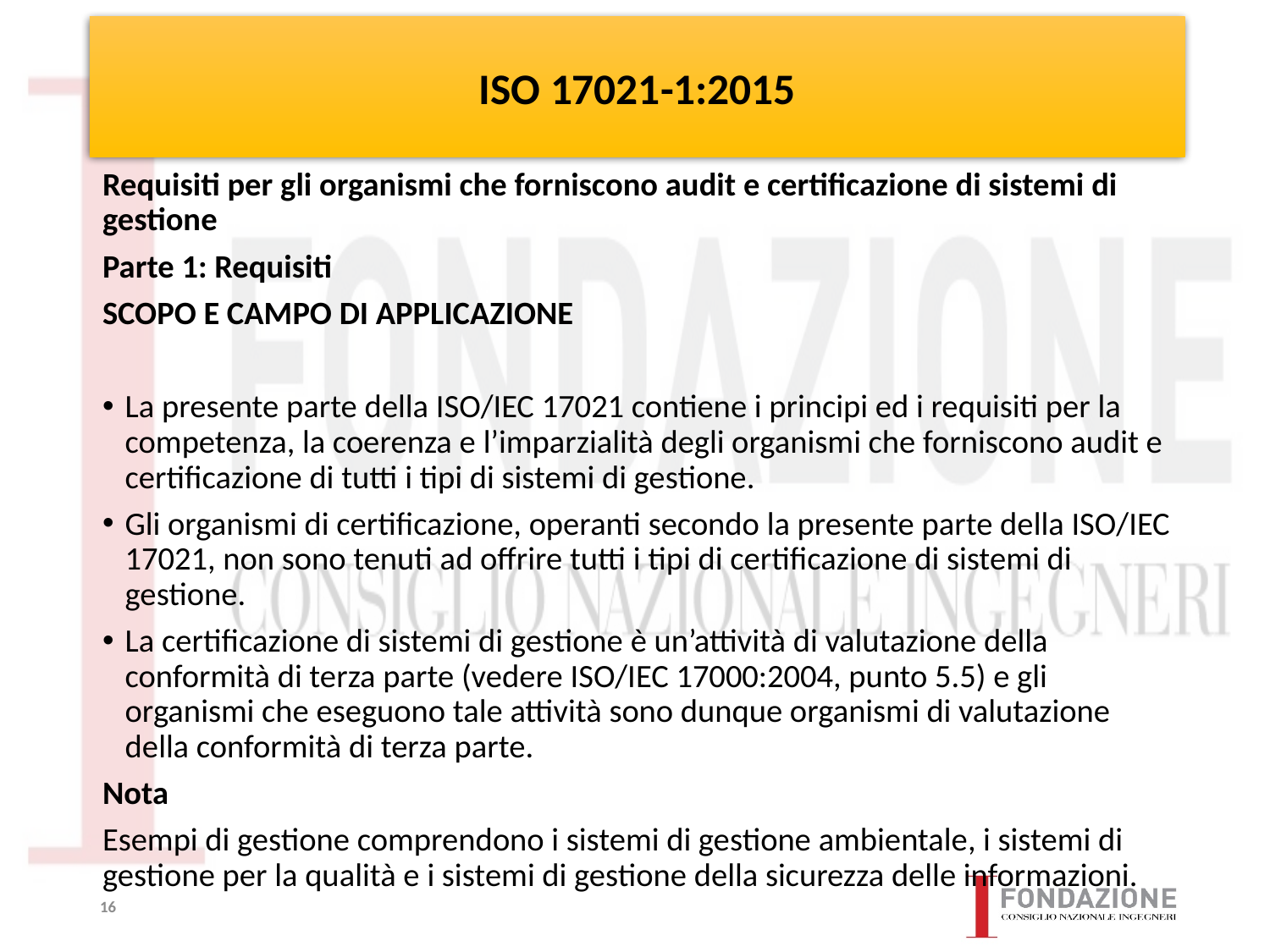

# ISO 17021-1:2015
Requisiti per gli organismi che forniscono audit e certificazione di sistemi di gestione
Parte 1: Requisiti
SCOPO E CAMPO DI APPLICAZIONE

La presente parte della ISO/IEC 17021 contiene i principi ed i requisiti per la competenza, la coerenza e l’imparzialità degli organismi che forniscono audit e certificazione di tutti i tipi di sistemi di gestione.
Gli organismi di certificazione, operanti secondo la presente parte della ISO/IEC 17021, non sono tenuti ad offrire tutti i tipi di certificazione di sistemi di gestione.
La certificazione di sistemi di gestione è un’attività di valutazione della conformità di terza parte (vedere ISO/IEC 17000:2004, punto 5.5) e gli organismi che eseguono tale attività sono dunque organismi di valutazione della conformità di terza parte.
Nota
Esempi di gestione comprendono i sistemi di gestione ambientale, i sistemi di gestione per la qualità e i sistemi di gestione della sicurezza delle informazioni.